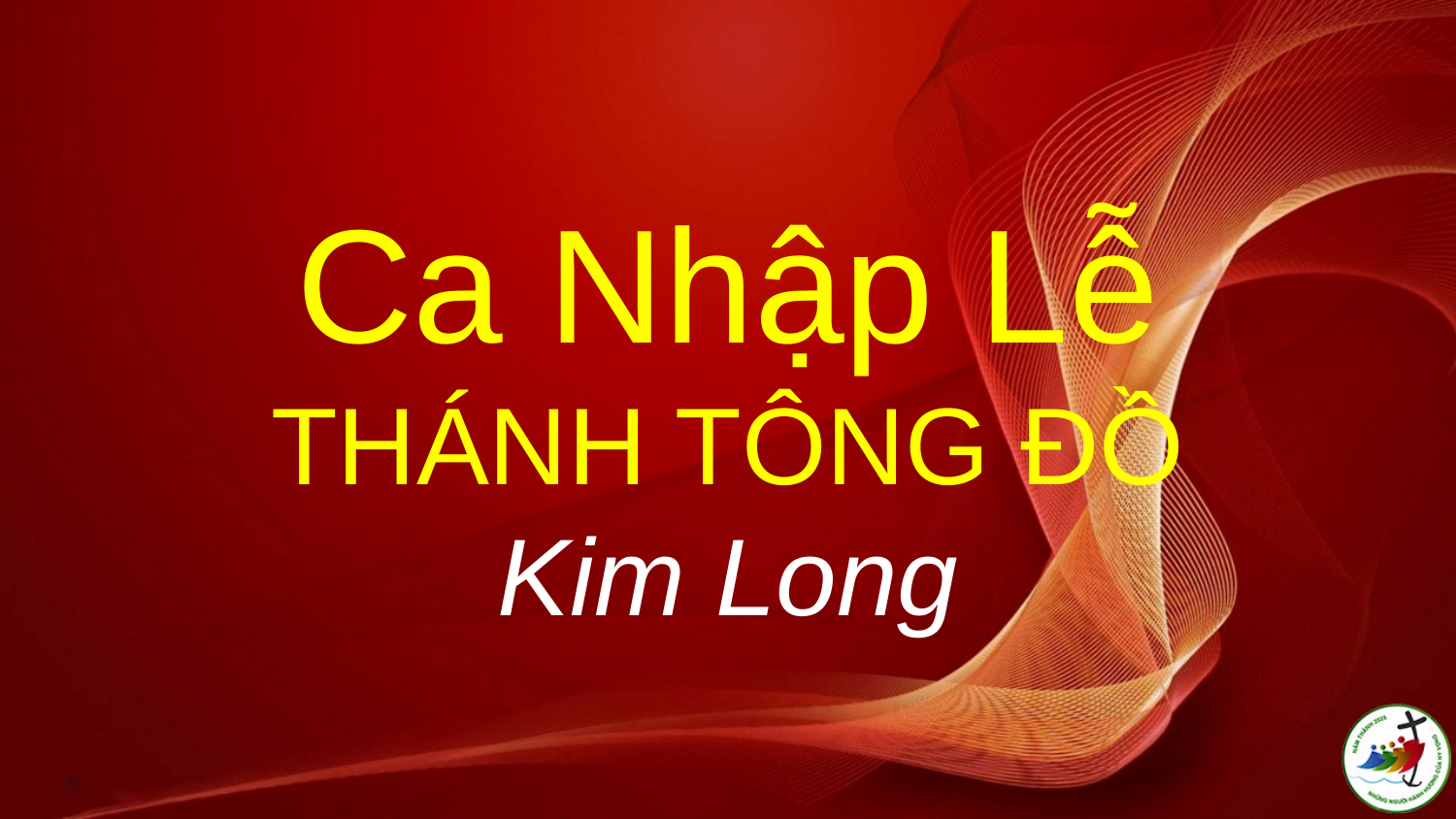

# Ca Nhập Lễ THÁNH TÔNG ĐỒ Kim Long